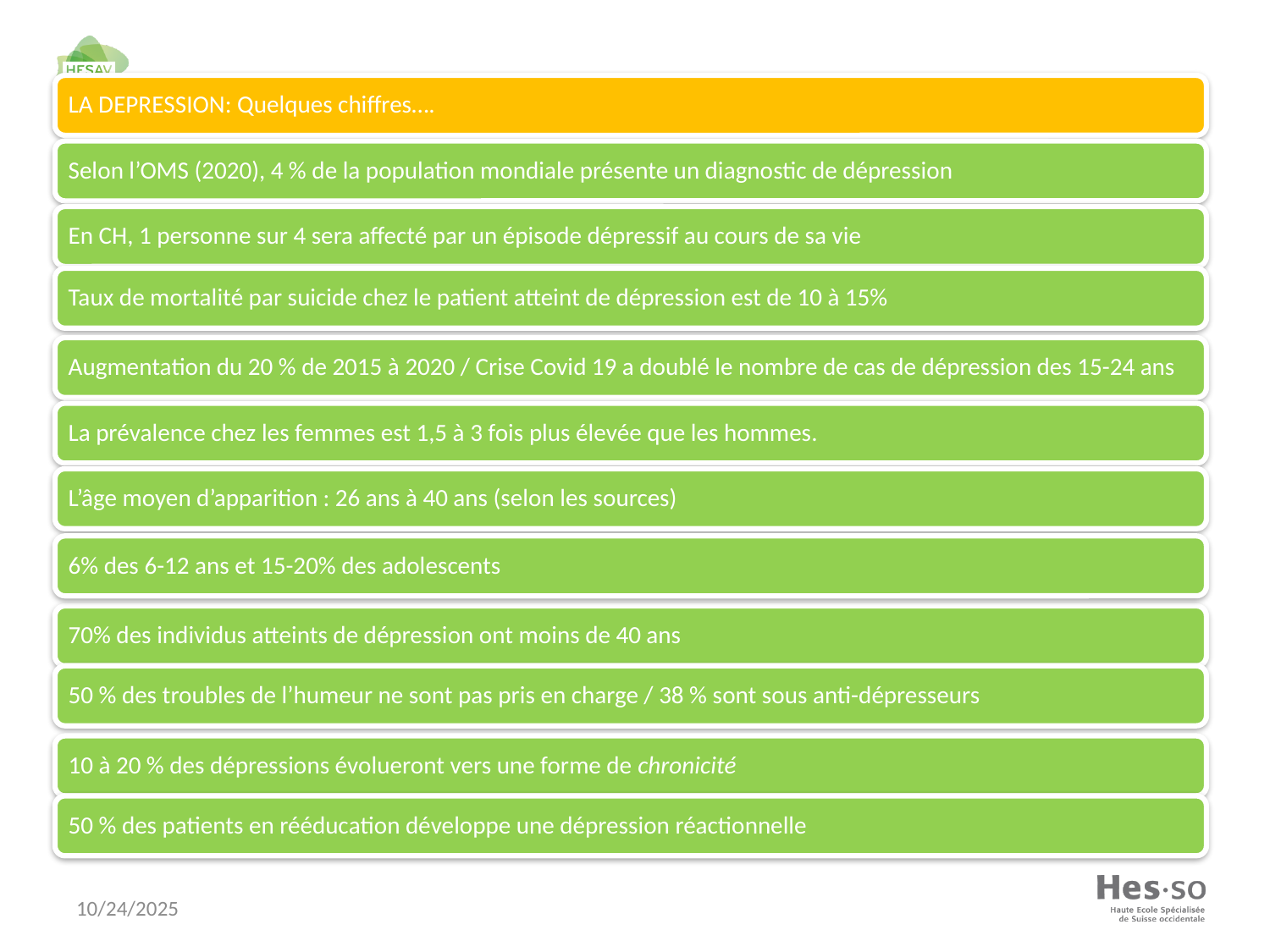

LA DEPRESSION: Quelques chiffres….
Selon l’OMS (2020), 4 % de la population mondiale présente un diagnostic de dépression
En CH, 1 personne sur 4 sera affecté par un épisode dépressif au cours de sa vie
Taux de mortalité par suicide chez le patient atteint de dépression est de 10 à 15%
Augmentation du 20 % de 2015 à 2020 / Crise Covid 19 a doublé le nombre de cas de dépression des 15-24 ans
La prévalence chez les femmes est 1,5 à 3 fois plus élevée que les hommes.
L’âge moyen d’apparition : 26 ans à 40 ans (selon les sources)
70% des individus atteints de dépression ont moins de 40 ans
50 % des troubles de l’humeur ne sont pas pris en charge / 38 % sont sous anti-dépresseurs
10 à 20 % des dépressions évolueront vers une forme de chronicité
6% des 6-12 ans et 15-20% des adolescents
50 % des patients en rééducation développe une dépression réactionnelle
10/24/2025